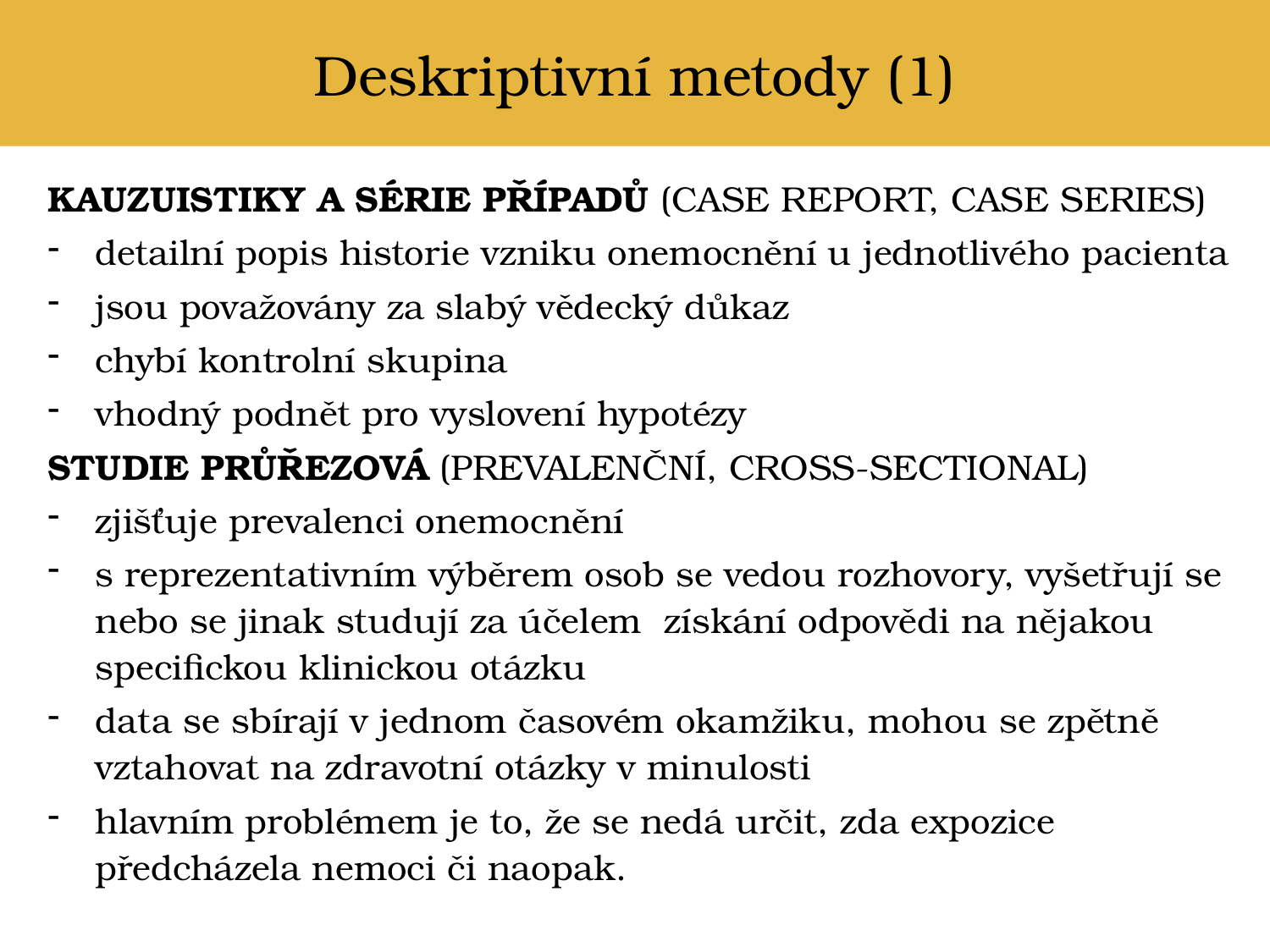

# Deskriptivní metody (1)
KAUZUISTIKY A SÉRIE PŘÍPADŮ (CASE REPORT, CASE SERIES)
detailní popis historie vzniku onemocnění u jednotlivého pacienta
jsou považovány za slabý vědecký důkaz
chybí kontrolní skupina
vhodný podnět pro vyslovení hypotézy
STUDIE PRŮŘEZOVÁ (PREVALENČNÍ, CROSS-SECTIONAL)
zjišťuje prevalenci onemocnění
s reprezentativním výběrem osob se vedou rozhovory, vyšetřují se nebo se jinak studují za účelem  získání odpovědi na nějakou specifickou klinickou otázku
data se sbírají v jednom časovém okamžiku, mohou se zpětně vztahovat na zdravotní otázky v minulosti
hlavním problémem je to, že se nedá určit, zda expozice předcházela nemoci či naopak.